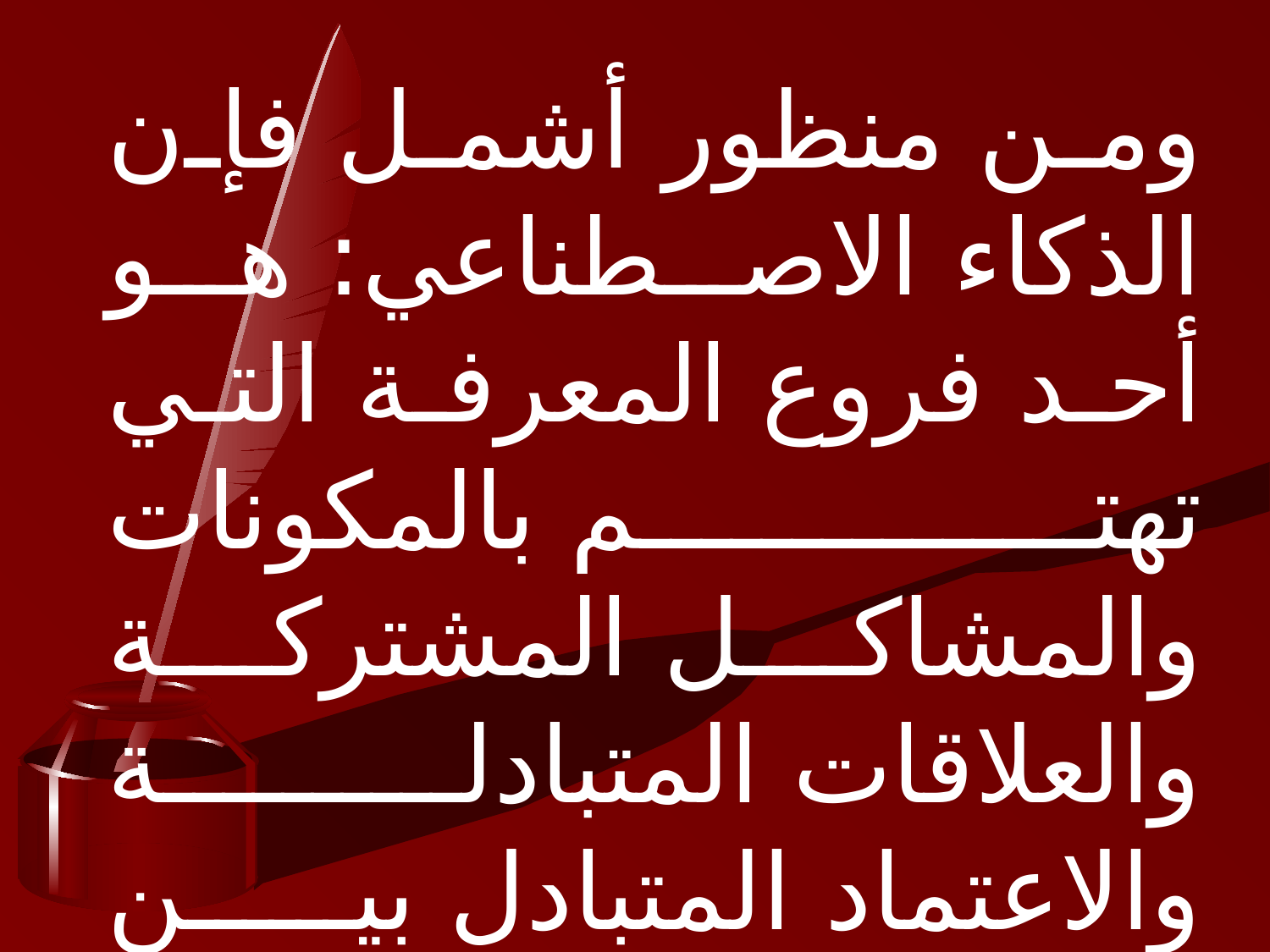

ومن منظور أشمل فإن الذكاء الاصطناعي: هو أحد فروع المعرفة التي تهتم بالمكونات والمشاكل المشتركة والعلاقات المتبادلة والاعتماد المتبادل بين هذه المجالات الفرعية